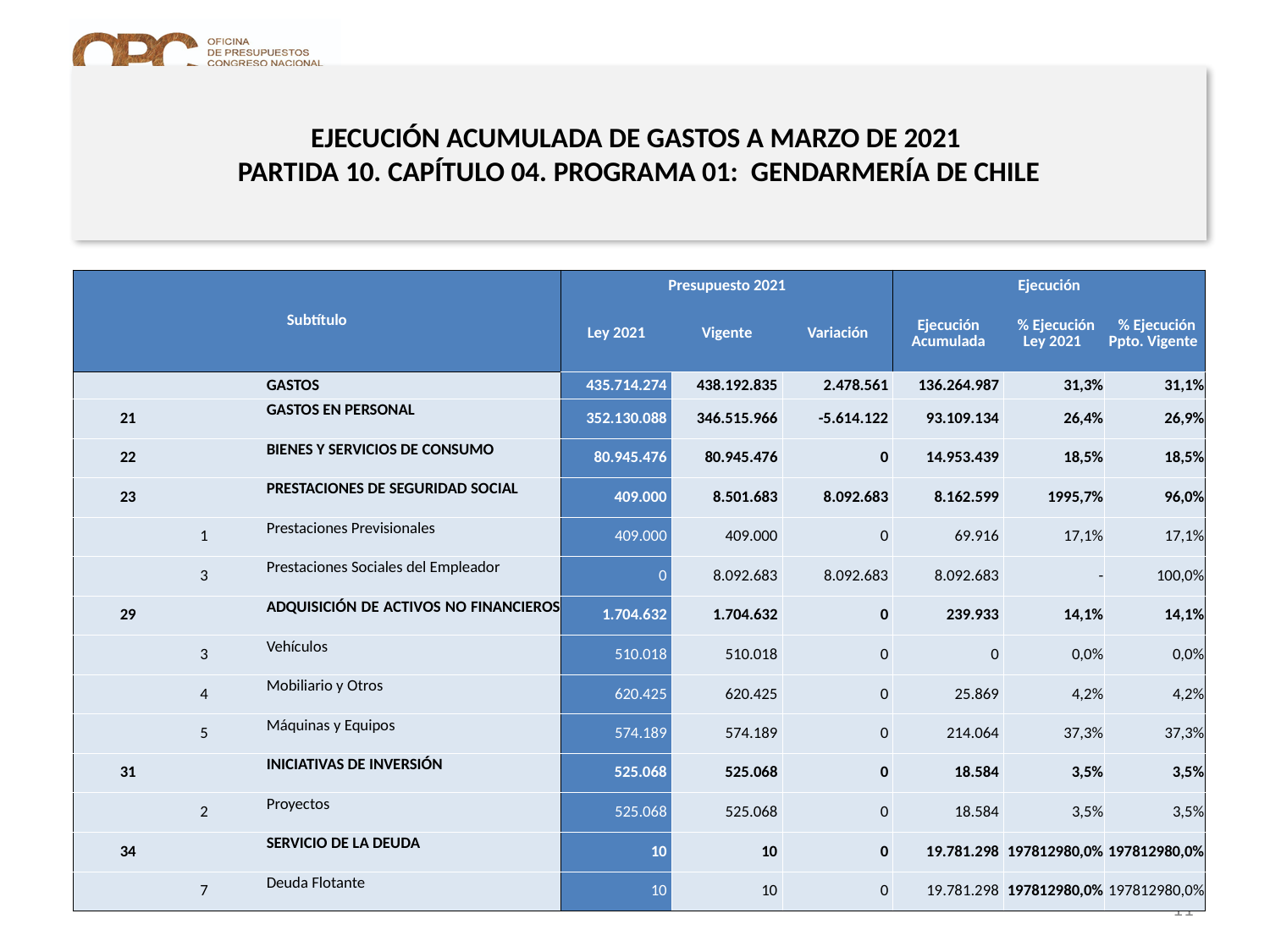

# EJECUCIÓN ACUMULADA DE GASTOS A MARZO DE 2021 PARTIDA 10. CAPÍTULO 04. PROGRAMA 01:  GENDARMERÍA DE CHILE
en miles de pesos de 2021
| Subtítulo |  |  |  | Presupuesto 2021 |  |  | Ejecución |  |  |
| --- | --- | --- | --- | --- | --- | --- | --- | --- | --- |
|  |  |  |  | Ley 2021 | Vigente | Variación | Ejecución Acumulada | % Ejecución Ley 2021 | % Ejecución Ppto. Vigente |
|  |  |  | GASTOS | 435.714.274 | 438.192.835 | 2.478.561 | 136.264.987 | 31,3% | 31,1% |
| 21 |  |  | GASTOS EN PERSONAL | 352.130.088 | 346.515.966 | -5.614.122 | 93.109.134 | 26,4% | 26,9% |
| 22 |  |  | BIENES Y SERVICIOS DE CONSUMO | 80.945.476 | 80.945.476 | 0 | 14.953.439 | 18,5% | 18,5% |
| 23 |  |  | PRESTACIONES DE SEGURIDAD SOCIAL | 409.000 | 8.501.683 | 8.092.683 | 8.162.599 | 1995,7% | 96,0% |
|  | 1 |  | Prestaciones Previsionales | 409.000 | 409.000 | 0 | 69.916 | 17,1% | 17,1% |
|  | 3 |  | Prestaciones Sociales del Empleador | 0 | 8.092.683 | 8.092.683 | 8.092.683 | - | 100,0% |
| 29 |  |  | ADQUISICIÓN DE ACTIVOS NO FINANCIEROS | 1.704.632 | 1.704.632 | 0 | 239.933 | 14,1% | 14,1% |
|  | 3 |  | Vehículos | 510.018 | 510.018 | 0 | 0 | 0,0% | 0,0% |
|  | 4 |  | Mobiliario y Otros | 620.425 | 620.425 | 0 | 25.869 | 4,2% | 4,2% |
|  | 5 |  | Máquinas y Equipos | 574.189 | 574.189 | 0 | 214.064 | 37,3% | 37,3% |
| 31 |  |  | INICIATIVAS DE INVERSIÓN | 525.068 | 525.068 | 0 | 18.584 | 3,5% | 3,5% |
|  | 2 |  | Proyectos | 525.068 | 525.068 | 0 | 18.584 | 3,5% | 3,5% |
| 34 |  |  | SERVICIO DE LA DEUDA | 10 | 10 | 0 | 19.781.298 | 197812980,0% | 197812980,0% |
|  | 7 |  | Deuda Flotante | 10 | 10 | 0 | 19.781.298 | 197812980,0% | 197812980,0% |
Fuente: Elaboración propia en base  a Informes de ejecución presupuestaria mensual de DIPRES
11